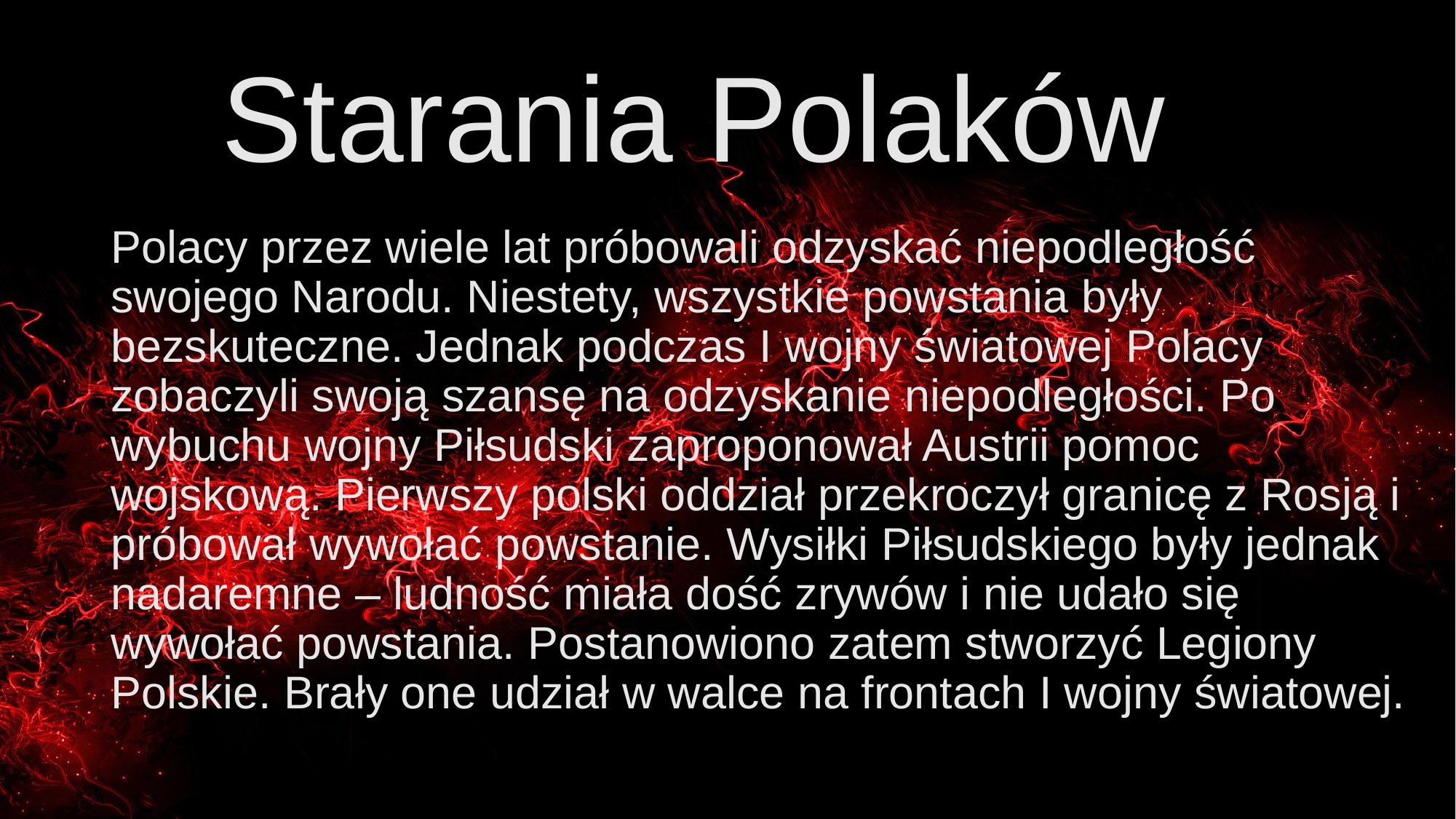

# Starania Polaków
Polacy przez wiele lat próbowali odzyskać niepodległość swojego Narodu. Niestety, wszystkie powstania były bezskuteczne. Jednak podczas I wojny światowej Polacy zobaczyli swoją szansę na odzyskanie niepodległości. Po wybuchu wojny Piłsudski zaproponował Austrii pomoc wojskową. Pierwszy polski oddział przekroczył granicę z Rosją i próbował wywołać powstanie. Wysiłki Piłsudskiego były jednak nadaremne – ludność miała dość zrywów i nie udało się wywołać powstania. Postanowiono zatem stworzyć Legiony Polskie. Brały one udział w walce na frontach I wojny światowej.